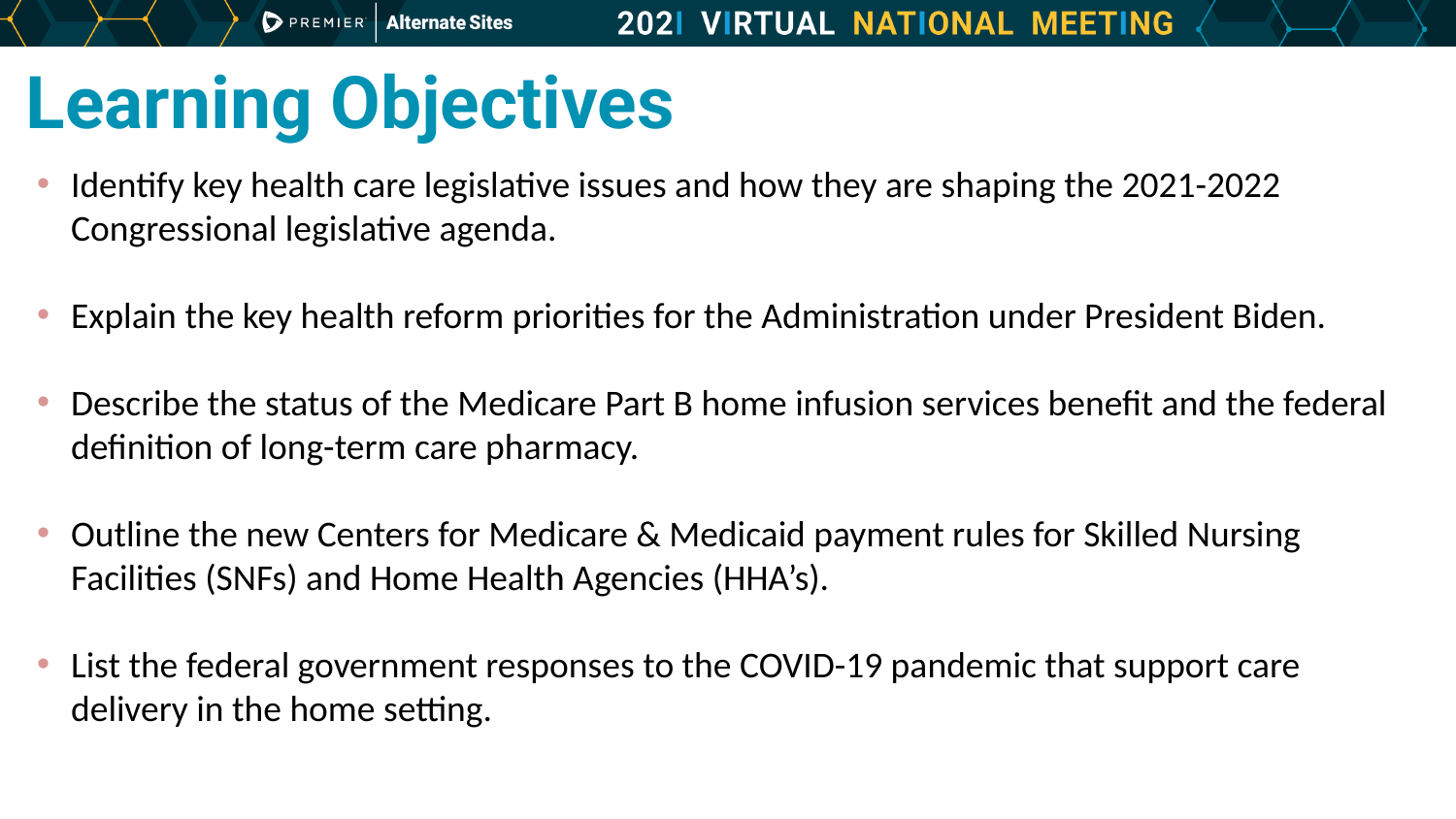

# Learning Objectives
Identify key health care legislative issues and how they are shaping the 2021-2022 Congressional legislative agenda.

Explain the key health reform priorities for the Administration under President Biden.

Describe the status of the Medicare Part B home infusion services benefit and the federal definition of long-term care pharmacy.

Outline the new Centers for Medicare & Medicaid payment rules for Skilled Nursing Facilities (SNFs) and Home Health Agencies (HHA’s).

List the federal government responses to the COVID-19 pandemic that support care delivery in the home setting.